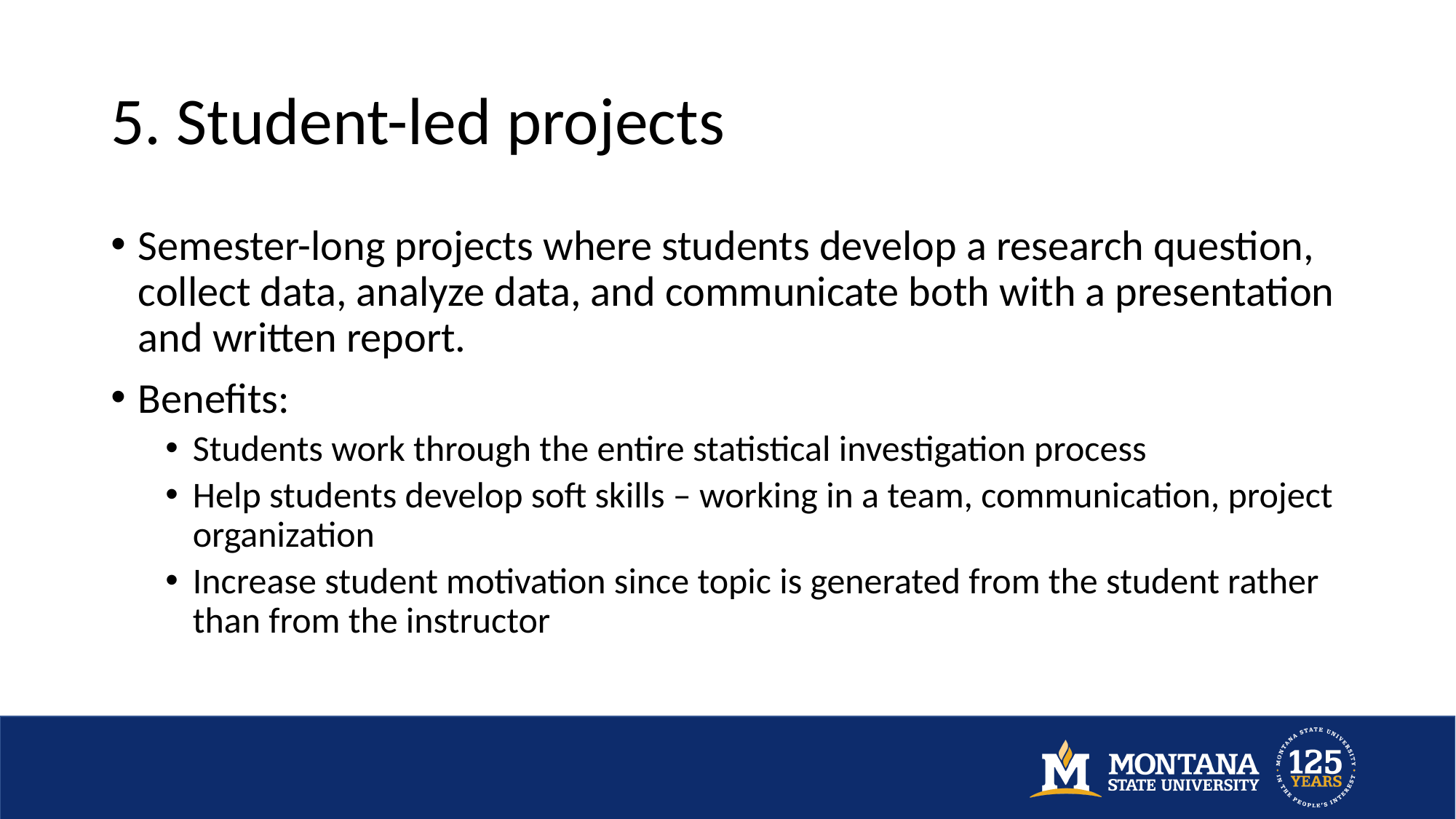

# 5. Student-led projects
Semester-long projects where students develop a research question, collect data, analyze data, and communicate both with a presentation and written report.
Benefits:
Students work through the entire statistical investigation process
Help students develop soft skills – working in a team, communication, project organization
Increase student motivation since topic is generated from the student rather than from the instructor